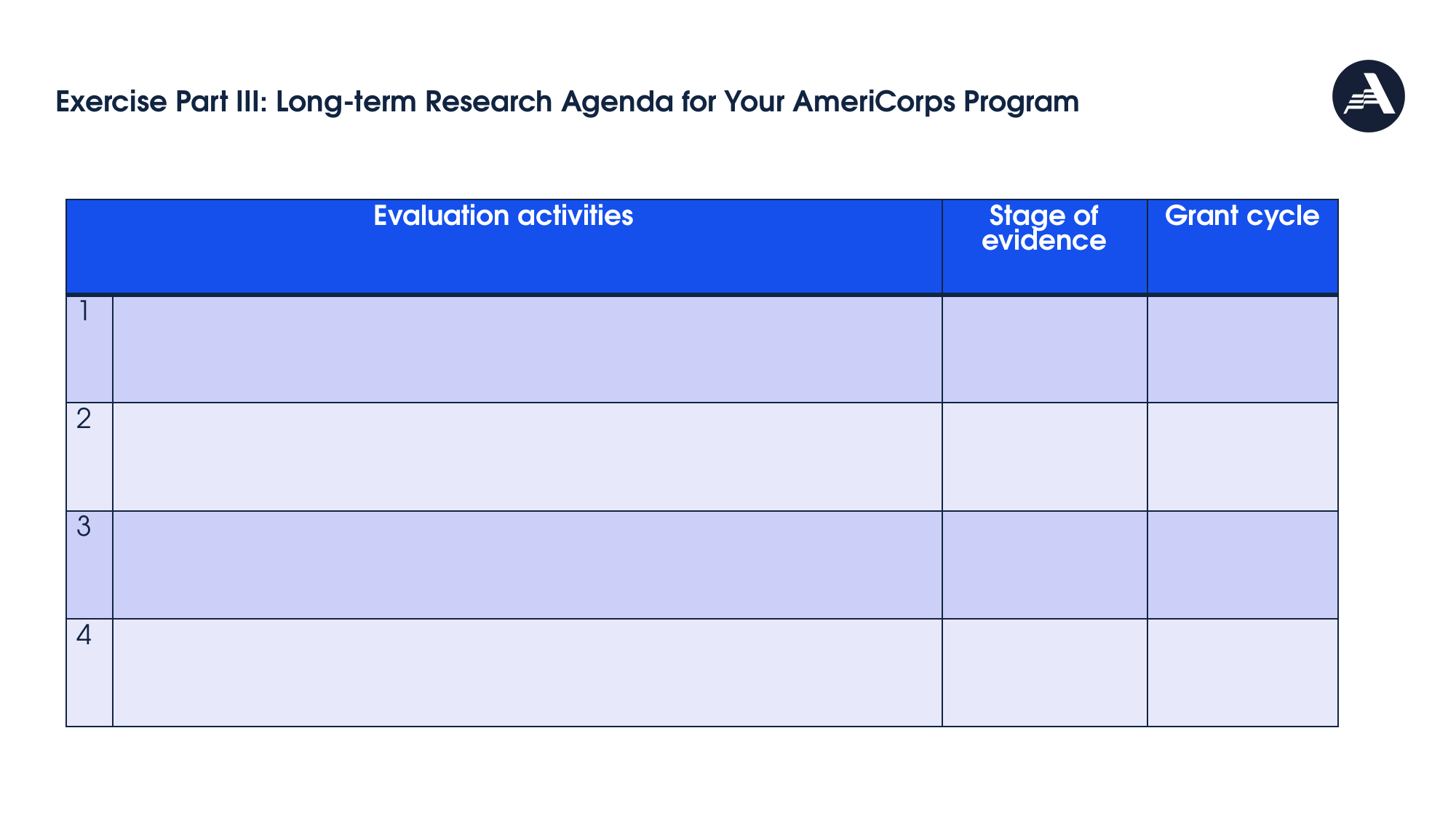

# Exercise Part III: Long-term Research Agenda for Your AmeriCorps Program
| Evaluation activities |  | Stage of evidence | Grant cycle |
| --- | --- | --- | --- |
| 1 |  |  |  |
| 2 |  |  |  |
| 3 |  |  |  |
| 4 |  |  |  |